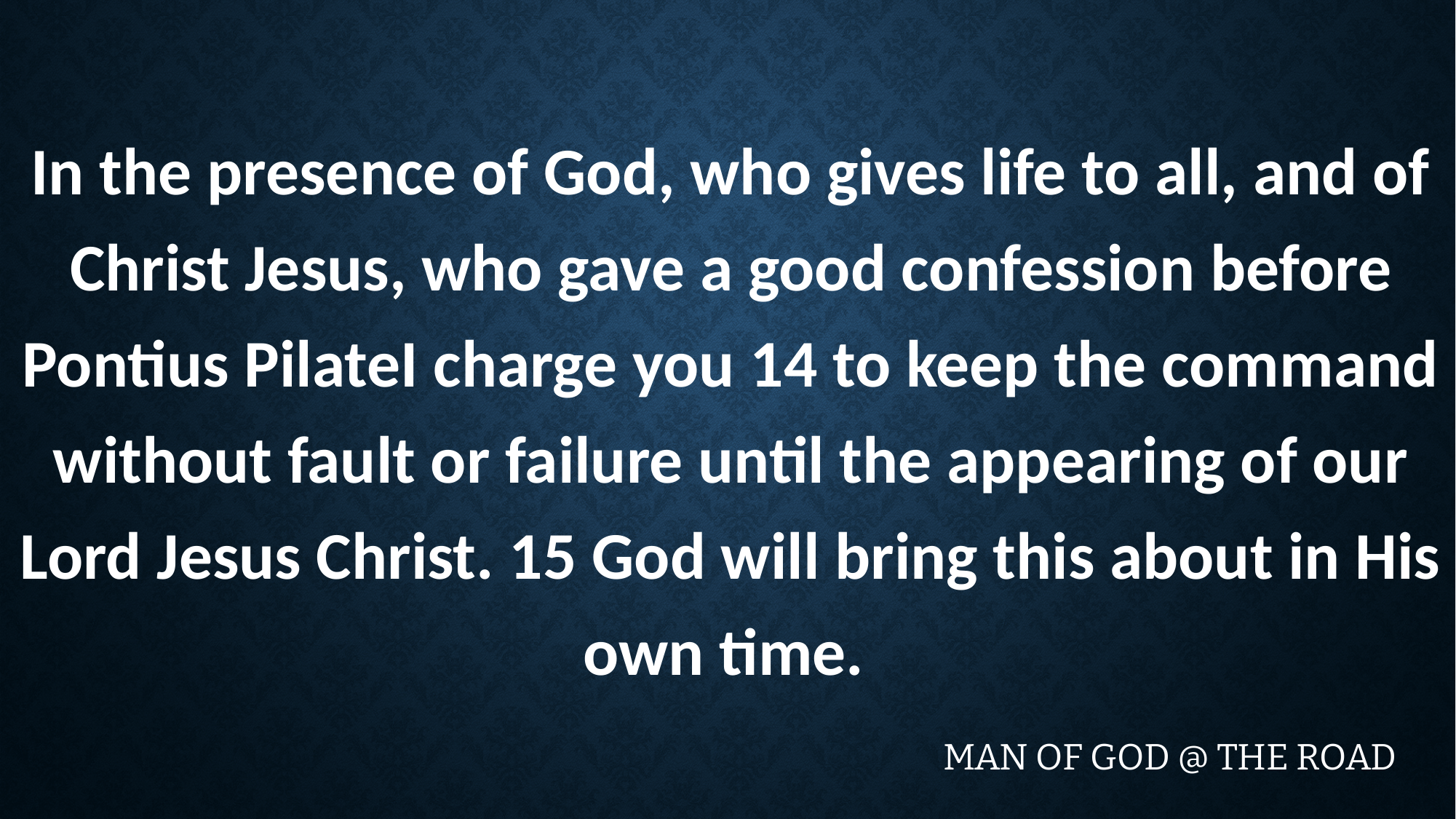

In the presence of God, who gives life to all, and of Christ Jesus, who gave a good confession before Pontius PilateI charge you 14 to keep the command without fault or failure until the appearing of our Lord Jesus Christ. 15 God will bring this about in His own time.
MAN OF GOD @ THE ROAD